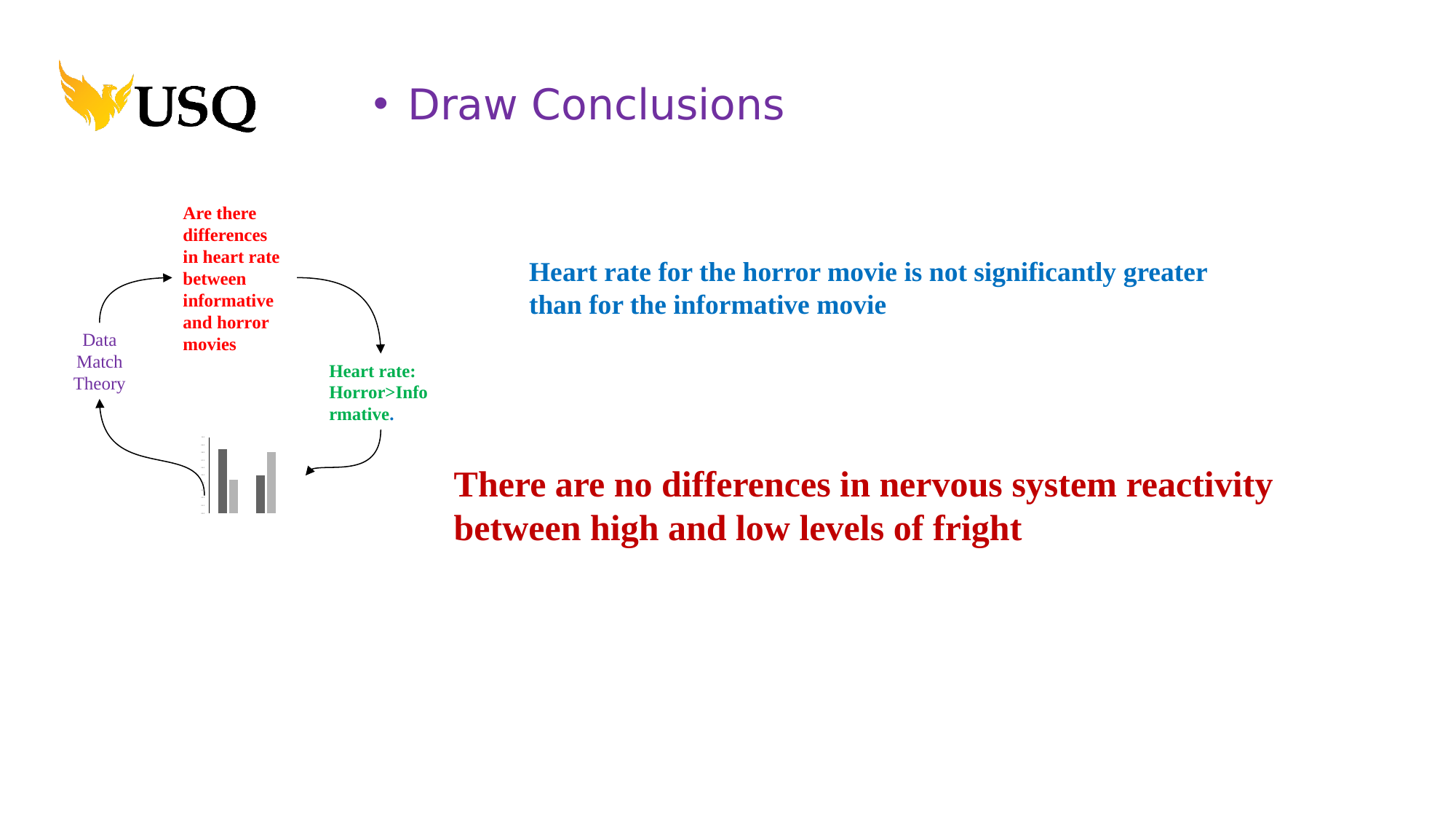

Draw Conclusions
Are there differences in heart rate between informative and horror movies
Data Match Theory
Heart rate: Horror>Informative.
Heart rate for the horror movie is not significantly greater than for the informative movie

### Chart

| Category | Test Environment | Test Environment |
|---|---|---|
| Quiet | 0.8468750000000002 | 0.445375 |
| Noise | 0.501875 | 0.8093750000000002 |
There are no differences in nervous system reactivity between high and low levels of fright